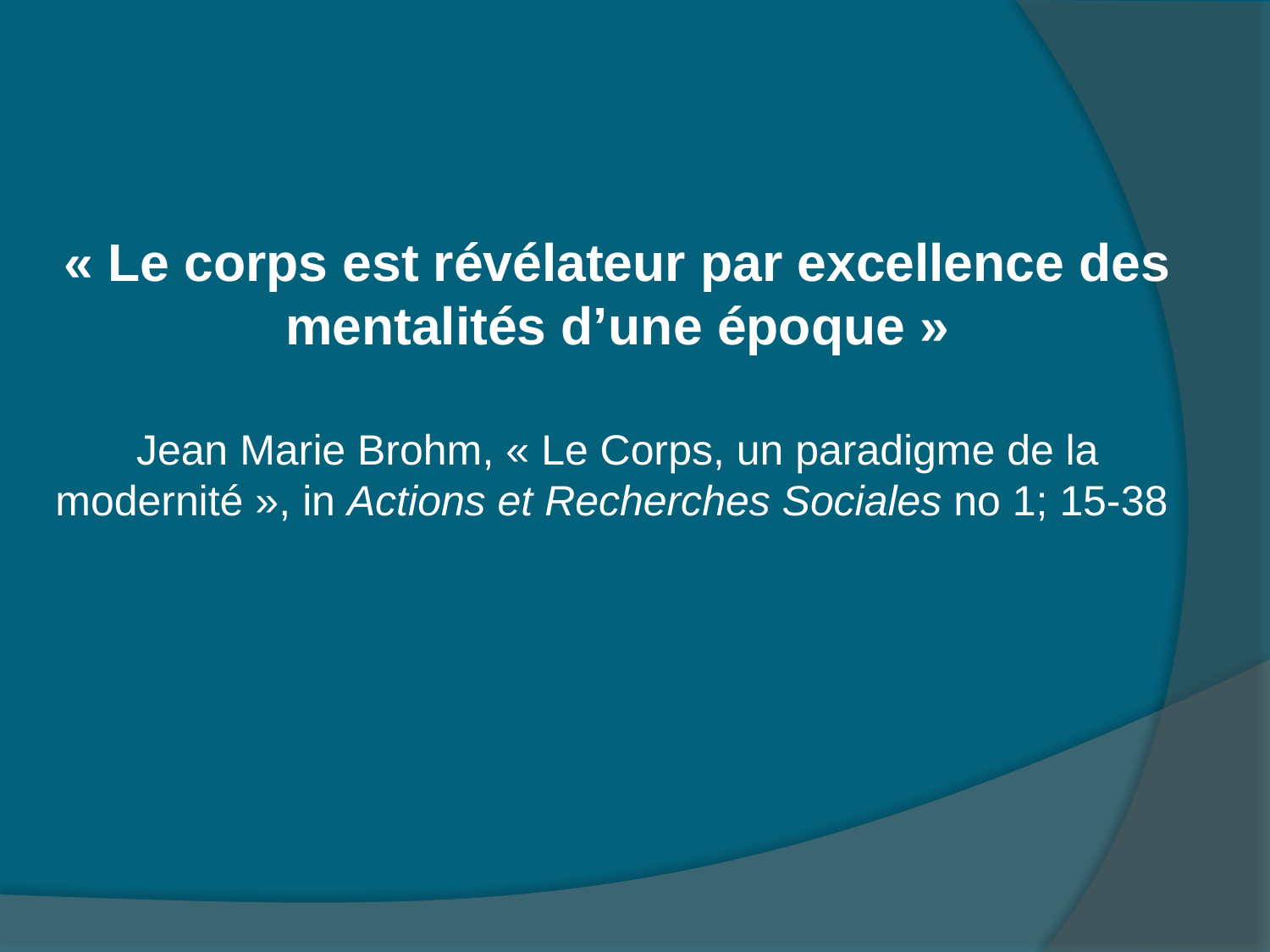

« Le corps est révélateur par excellence des mentalités d’une époque »

Jean Marie Brohm, « Le Corps, un paradigme de la modernité », in Actions et Recherches Sociales no 1; 15-38